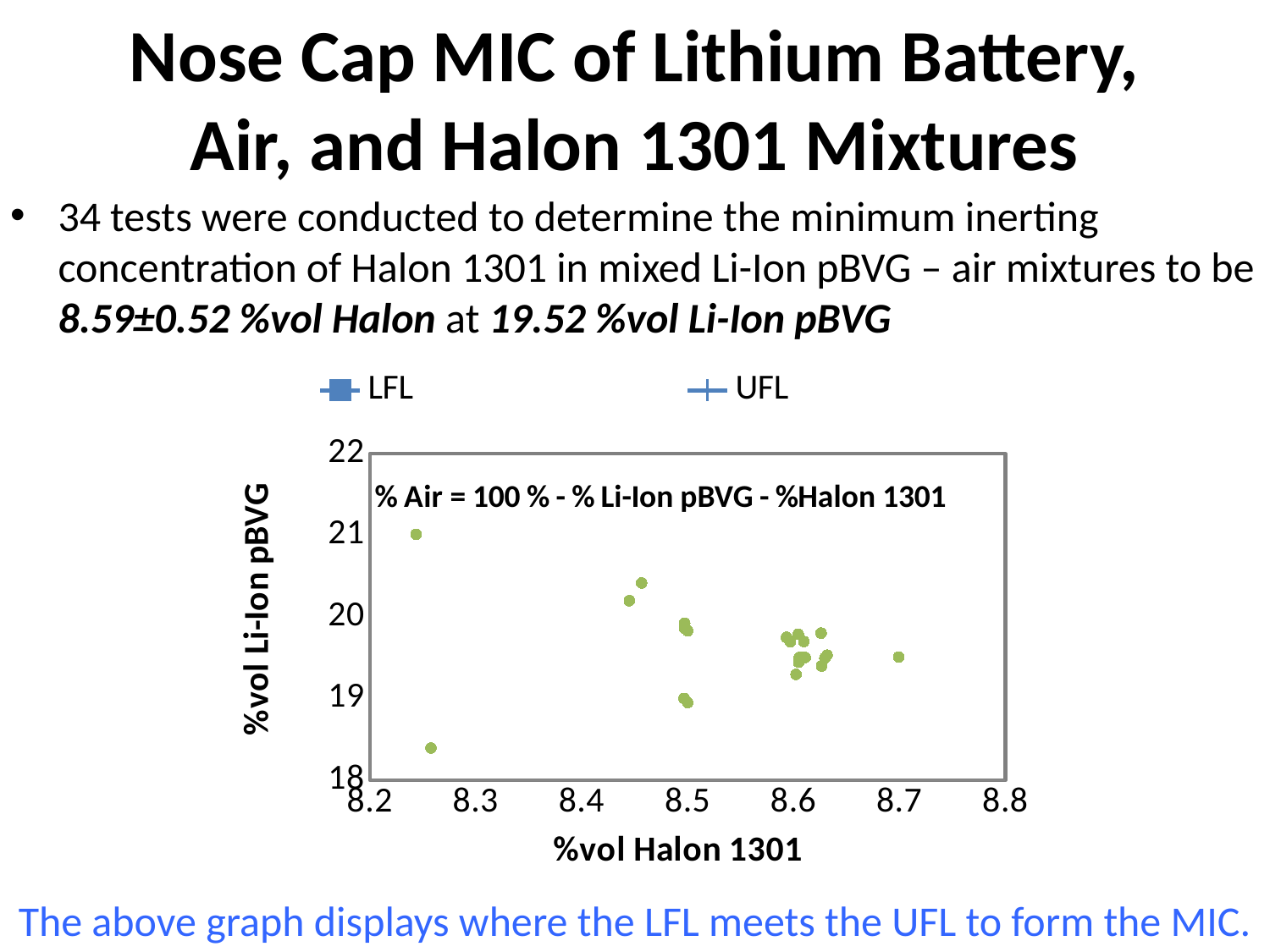

# Nose Cap MIC of Lithium Battery, Air, and Halon 1301 Mixtures
34 tests were conducted to determine the minimum inerting concentration of Halon 1301 in mixed Li-Ion pBVG – air mixtures to be 8.59±0.52 %vol Halon at 19.52 %vol Li-Ion pBVG

### Chart: % Air = 100 % - % Li-Ion pBVG - %Halon 1301

| Category |  |  |  |  |
|---|---|---|---|---|
The above graph displays where the LFL meets the UFL to form the MIC.